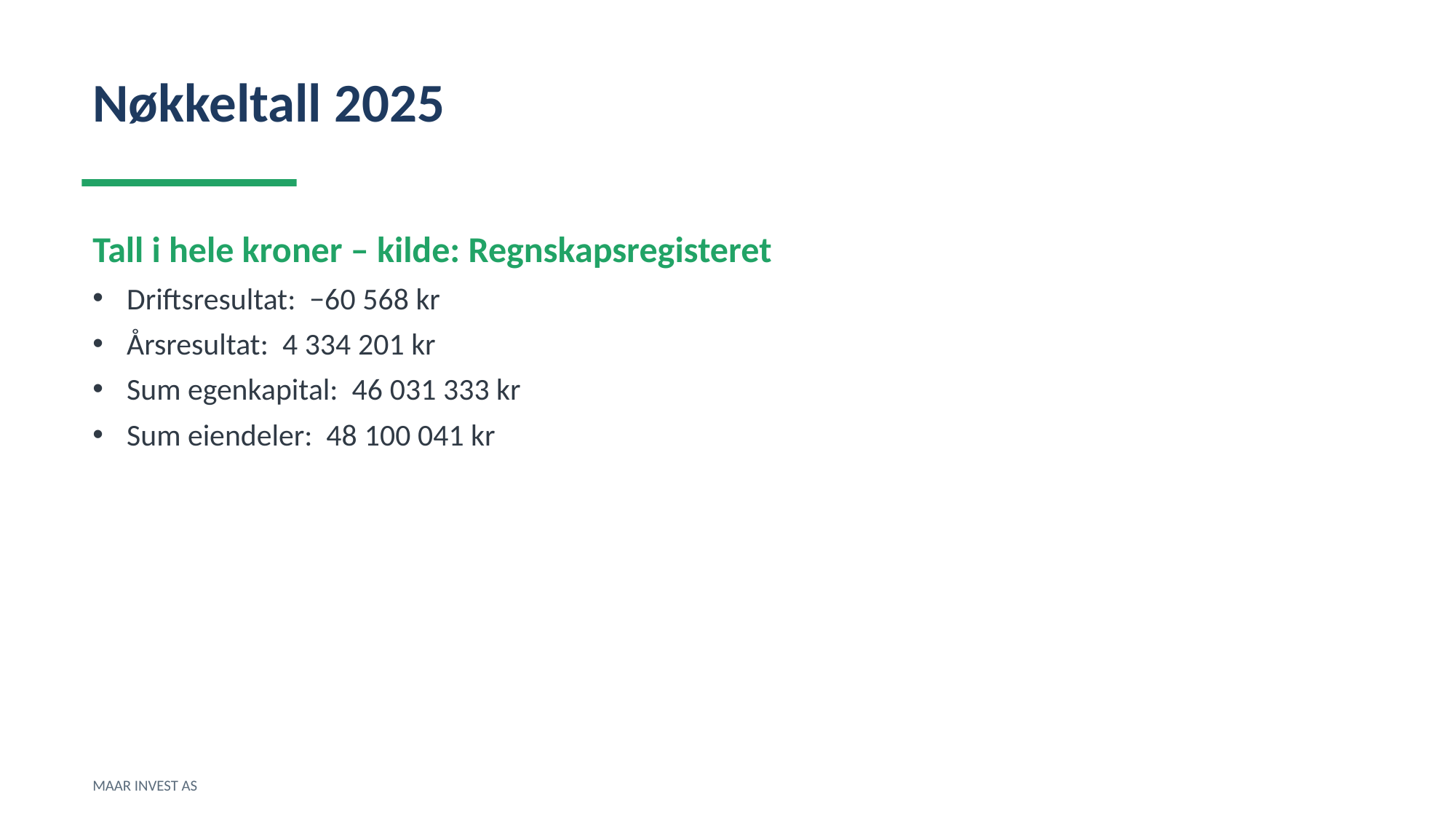

Nøkkeltall 2025

Tall i hele kroner – kilde: Regnskapsregisteret
Driftsresultat:  −60 568 kr
Årsresultat:  4 334 201 kr
Sum egenkapital:  46 031 333 kr
Sum eiendeler:  48 100 041 kr
MAAR INVEST AS